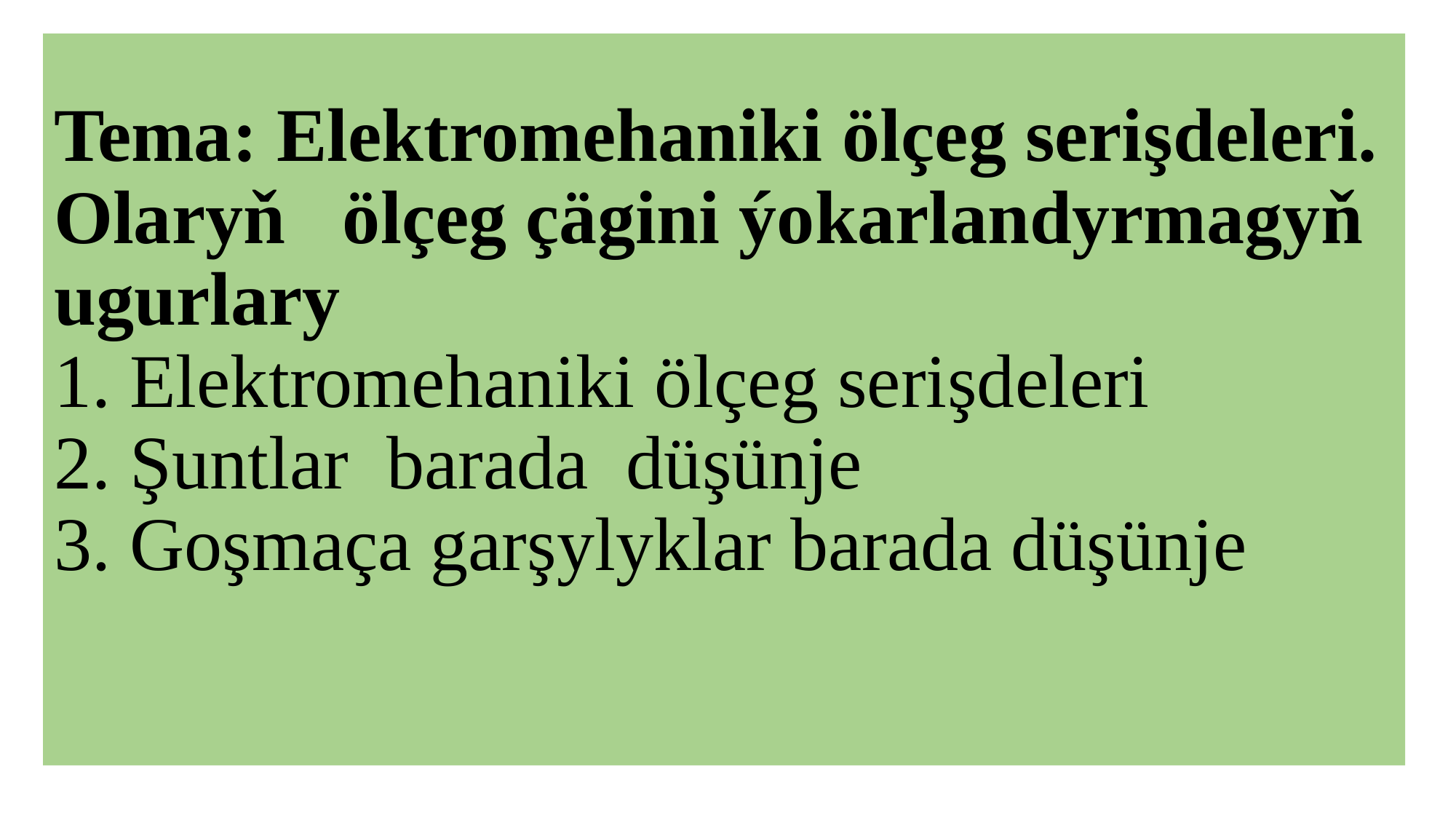

# Tema: Elektromehaniki ölçeg serişdeleri. Olaryň   ölçeg çägini ýokarlandyrmagyň ugurlary 1. Elektromehaniki ölçeg serişdeleri 2. Şuntlar  barada  düşünje 3. Goşmaça garşylyklar barada düşünje